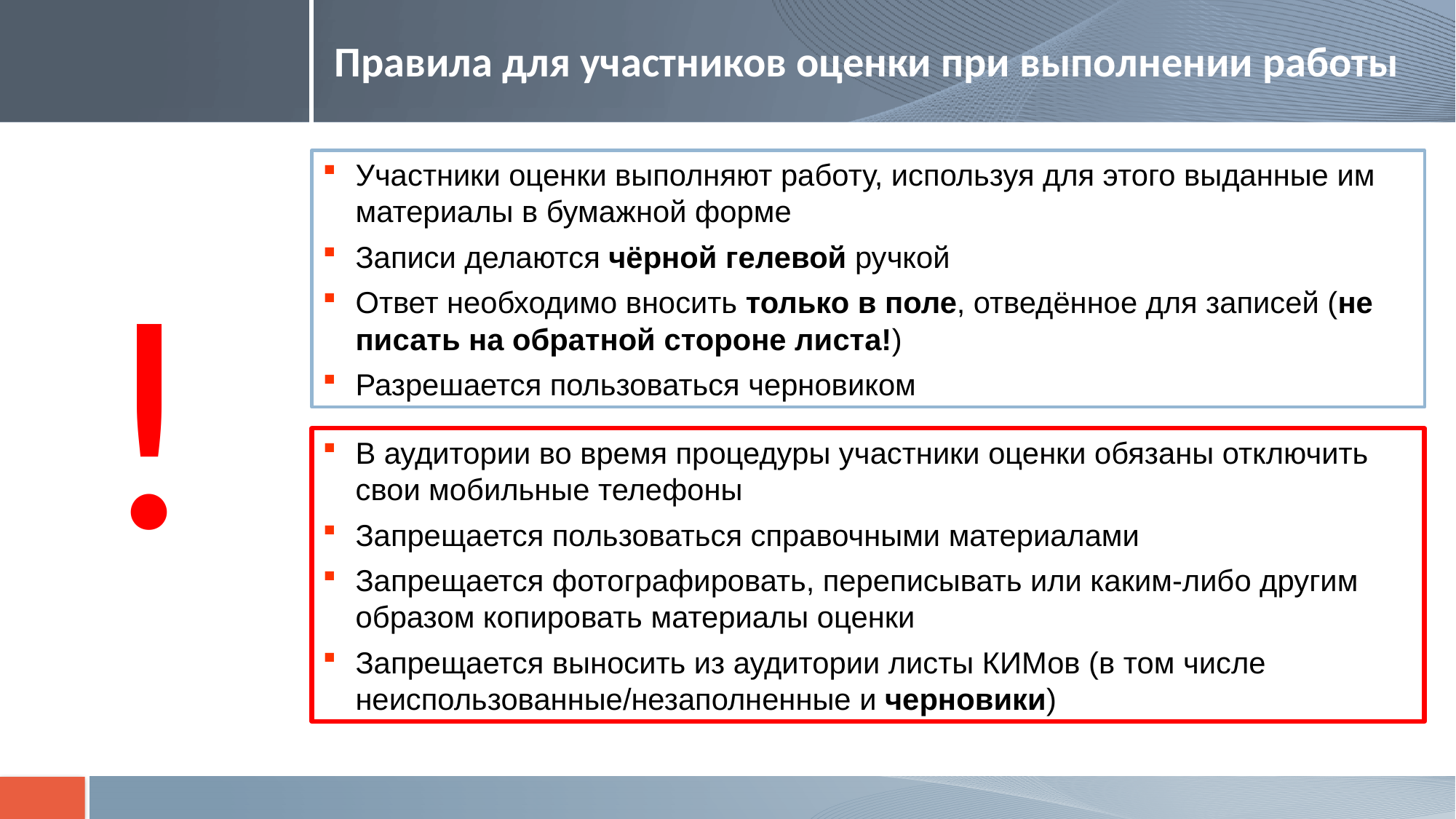

# Правила для участников оценки при выполнении работы
Участники оценки выполняют работу, используя для этого выданные им материалы в бумажной форме
Записи делаются чёрной гелевой ручкой
Ответ необходимо вносить только в поле, отведённое для записей (не писать на обратной стороне листа!)
Разрешается пользоваться черновиком
!
В аудитории во время процедуры участники оценки обязаны отключить свои мобильные телефоны
Запрещается пользоваться справочными материалами
Запрещается фотографировать, переписывать или каким-либо другим образом копировать материалы оценки
Запрещается выносить из аудитории листы КИМов (в том числе неиспользованные/незаполненные и черновики)